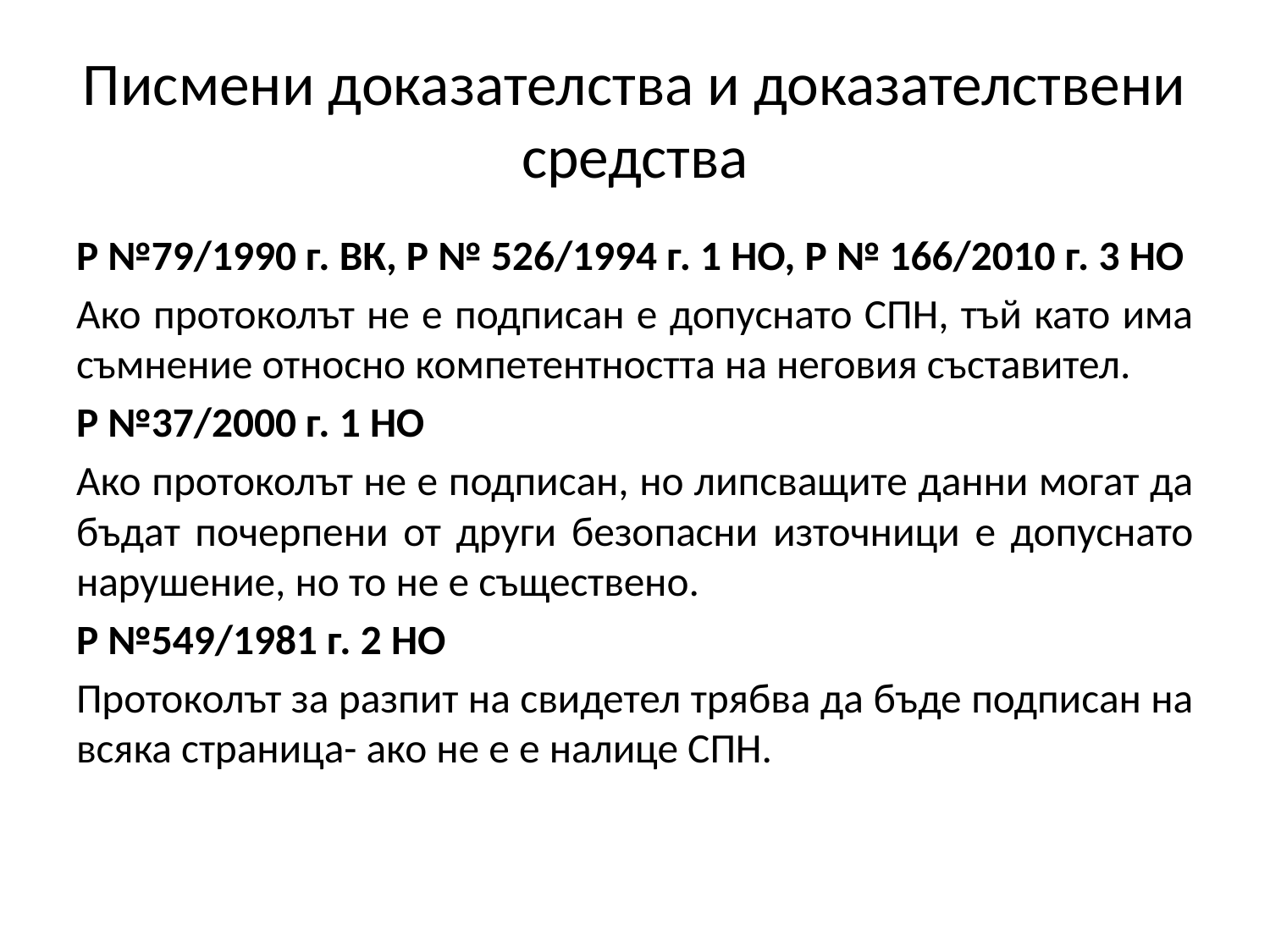

# Писмени доказателства и доказателствени средства
Р №79/1990 г. ВК, Р № 526/1994 г. 1 НО, Р № 166/2010 г. 3 НО
Ако протоколът не е подписан е допуснато СПН, тъй като има съмнение относно компетентността на неговия съставител.
Р №37/2000 г. 1 НО
Ако протоколът не е подписан, но липсващите данни могат да бъдат почерпени от други безопасни източници е допуснато нарушение, но то не е съществено.
Р №549/1981 г. 2 НО
Протоколът за разпит на свидетел трябва да бъде подписан на всяка страница- ако не е е налице СПН.